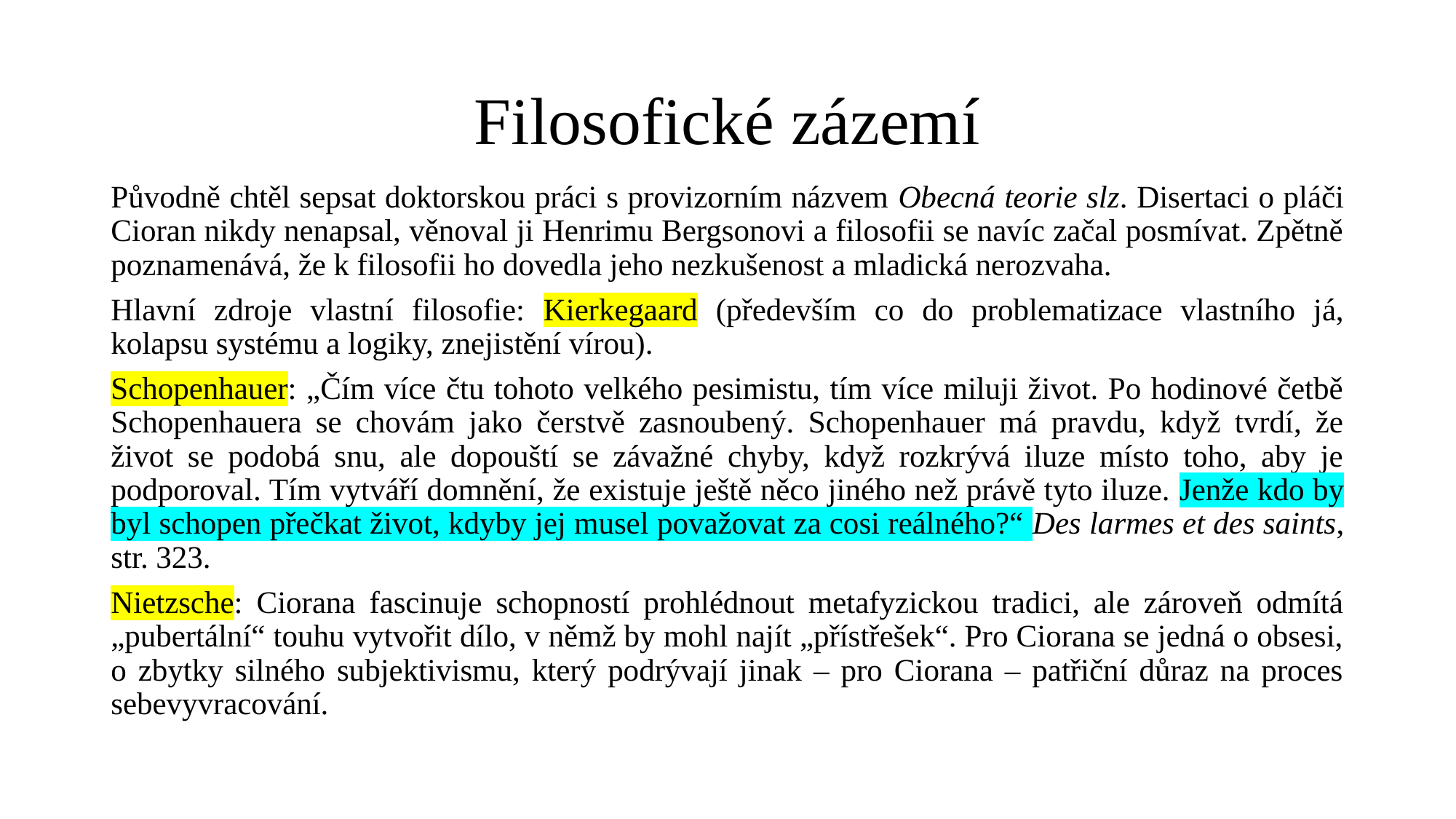

# Filosofické zázemí
Původně chtěl sepsat doktorskou práci s provizorním názvem Obecná teorie slz. Disertaci o pláči Cioran nikdy nenapsal, věnoval ji Henrimu Bergsonovi a filosofii se navíc začal posmívat. Zpětně poznamenává, že k filosofii ho dovedla jeho nezkušenost a mladická nerozvaha.
Hlavní zdroje vlastní filosofie: Kierkegaard (především co do problematizace vlastního já, kolapsu systému a logiky, znejistění vírou).
Schopenhauer: ﻿„Čím více čtu tohoto velkého pesimistu, tím více miluji život. Po hodinové četbě Schopenhauera se chovám jako čerstvě zasnoubený. Schopenhauer má pravdu, když tvrdí, že život se podobá snu, ale dopouští se závažné chyby, když rozkrývá iluze místo toho, aby je podporoval. Tím vytváří domnění, že existuje ještě něco jiného než právě tyto iluze. Jenže kdo by byl schopen přečkat život, kdyby jej musel považovat za cosi reálného?“ Des larmes et des saints, str. 323.
Nietzsche: Ciorana fascinuje schopností prohlédnout metafyzickou tradici, ale zároveň odmítá „pubertální“ touhu vytvořit dílo, v němž by mohl najít „přístřešek“. Pro Ciorana se jedná o obsesi, o zbytky silného subjektivismu, který podrývají jinak – pro Ciorana – patřiční důraz na proces sebevyvracování.